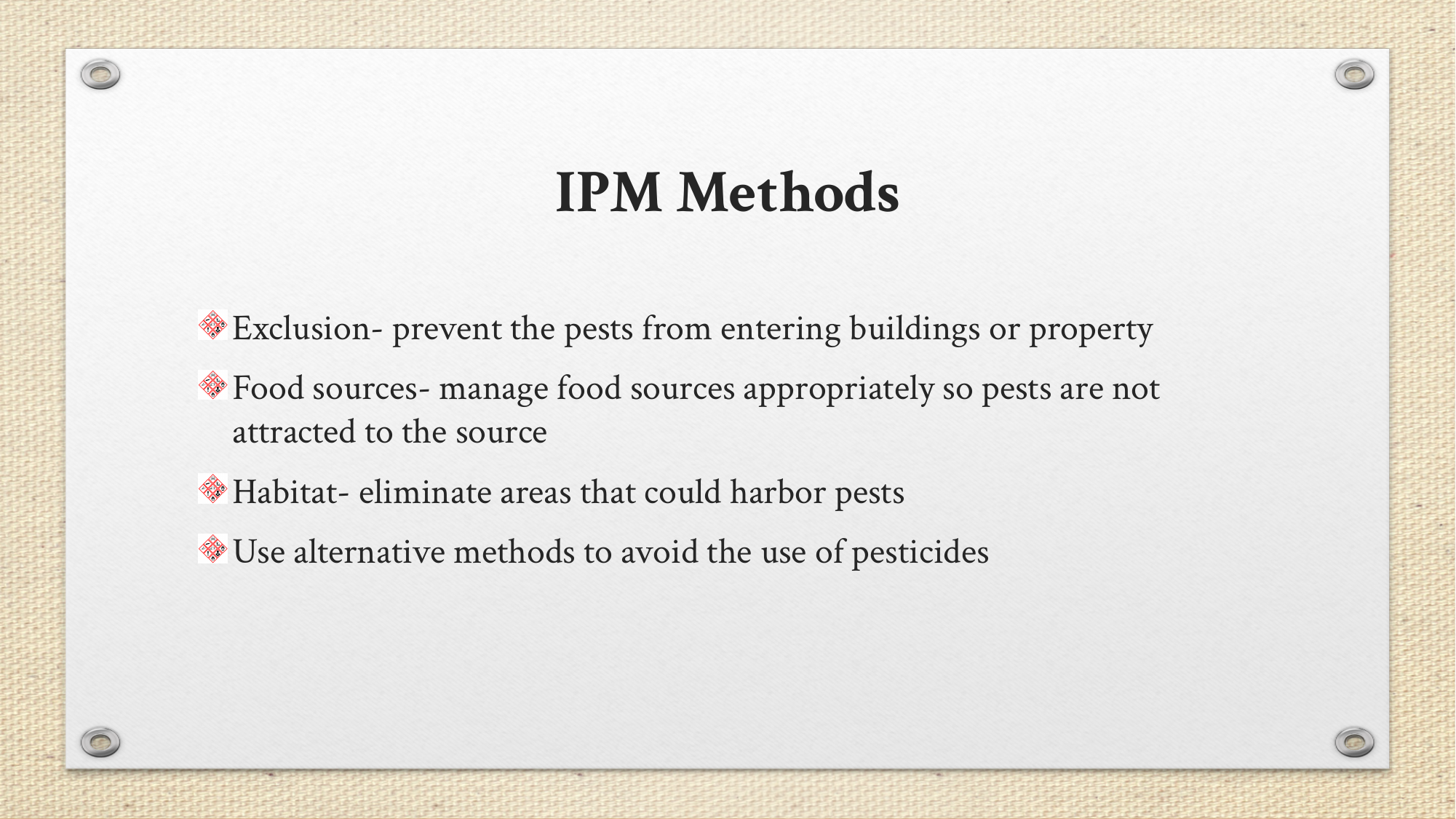

# IPM Methods
Exclusion- prevent the pests from entering buildings or property
Food sources- manage food sources appropriately so pests are not attracted to the source
Habitat- eliminate areas that could harbor pests
Use alternative methods to avoid the use of pesticides